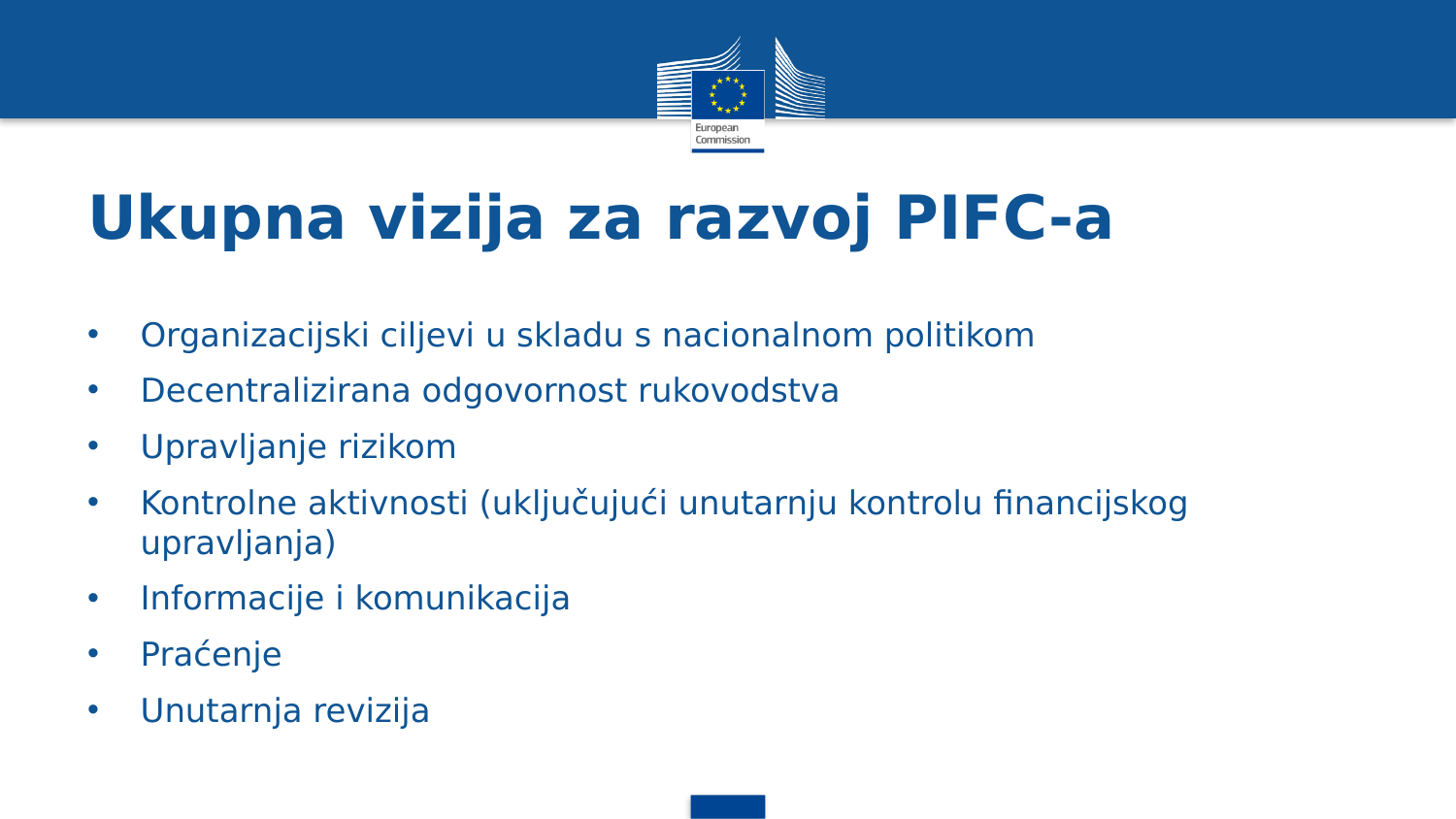

# Ukupna vizija za razvoj PIFC-a
Organizacijski ciljevi u skladu s nacionalnom politikom
Decentralizirana odgovornost rukovodstva
Upravljanje rizikom
Kontrolne aktivnosti (uključujući unutarnju kontrolu financijskog upravljanja)
Informacije i komunikacija
Praćenje
Unutarnja revizija